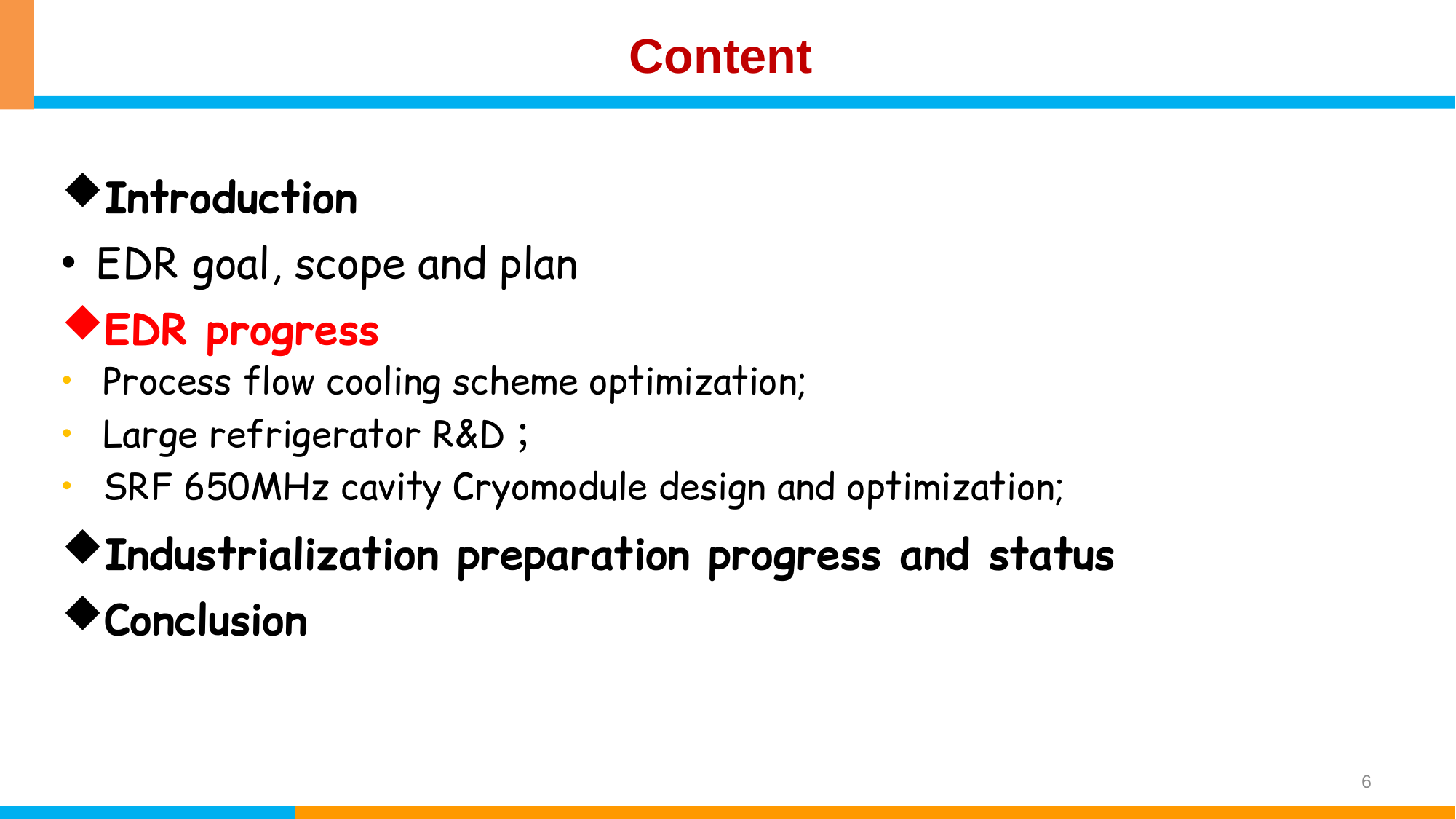

# Content
Introduction
EDR goal, scope and plan
EDR progress
Process flow cooling scheme optimization;
Large refrigerator R&D；
SRF 650MHz cavity Cryomodule design and optimization;
Industrialization preparation progress and status
Conclusion
6